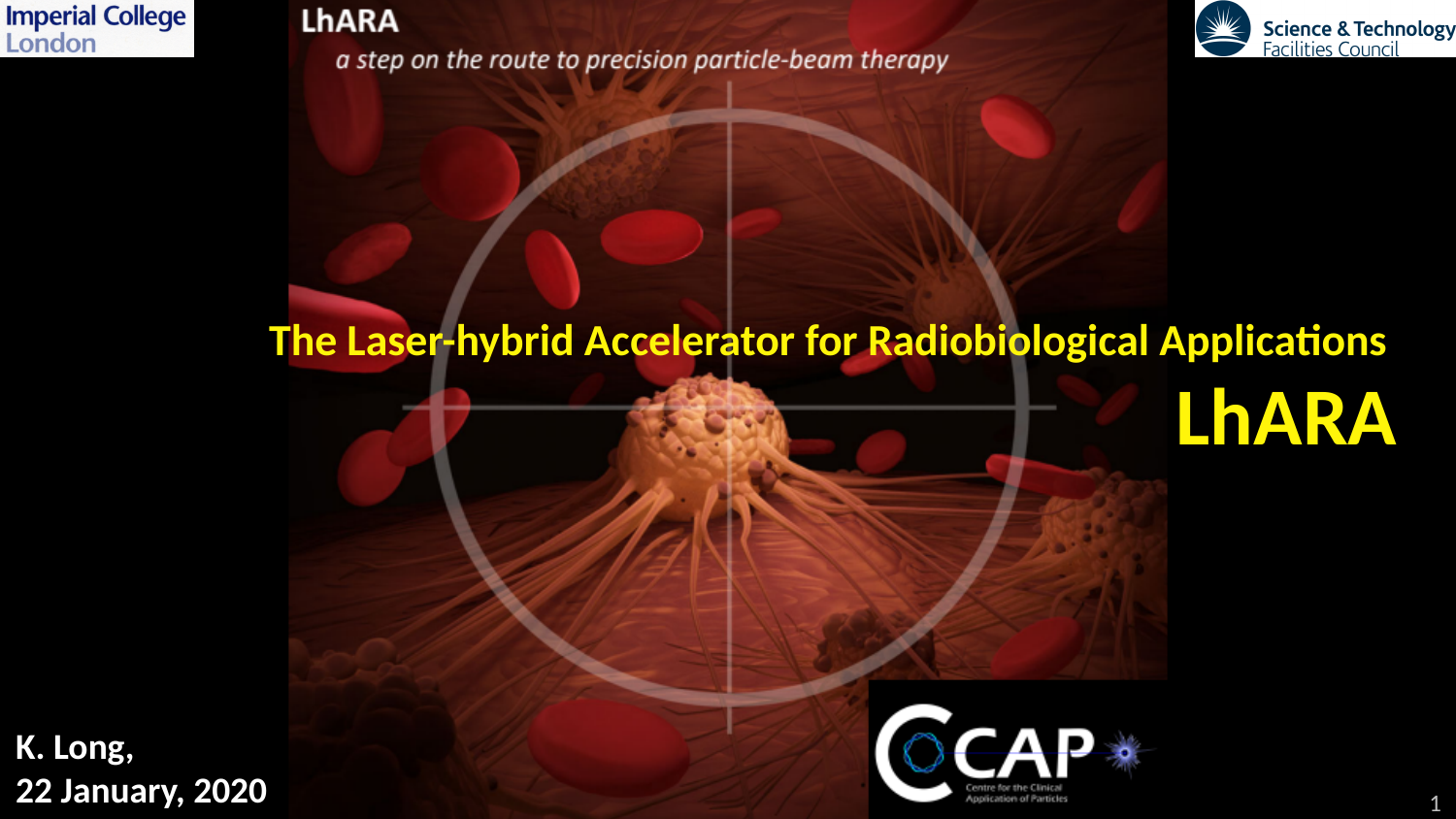

The Laser-hybrid Accelerator for Radiobiological Applications
LhARA
1